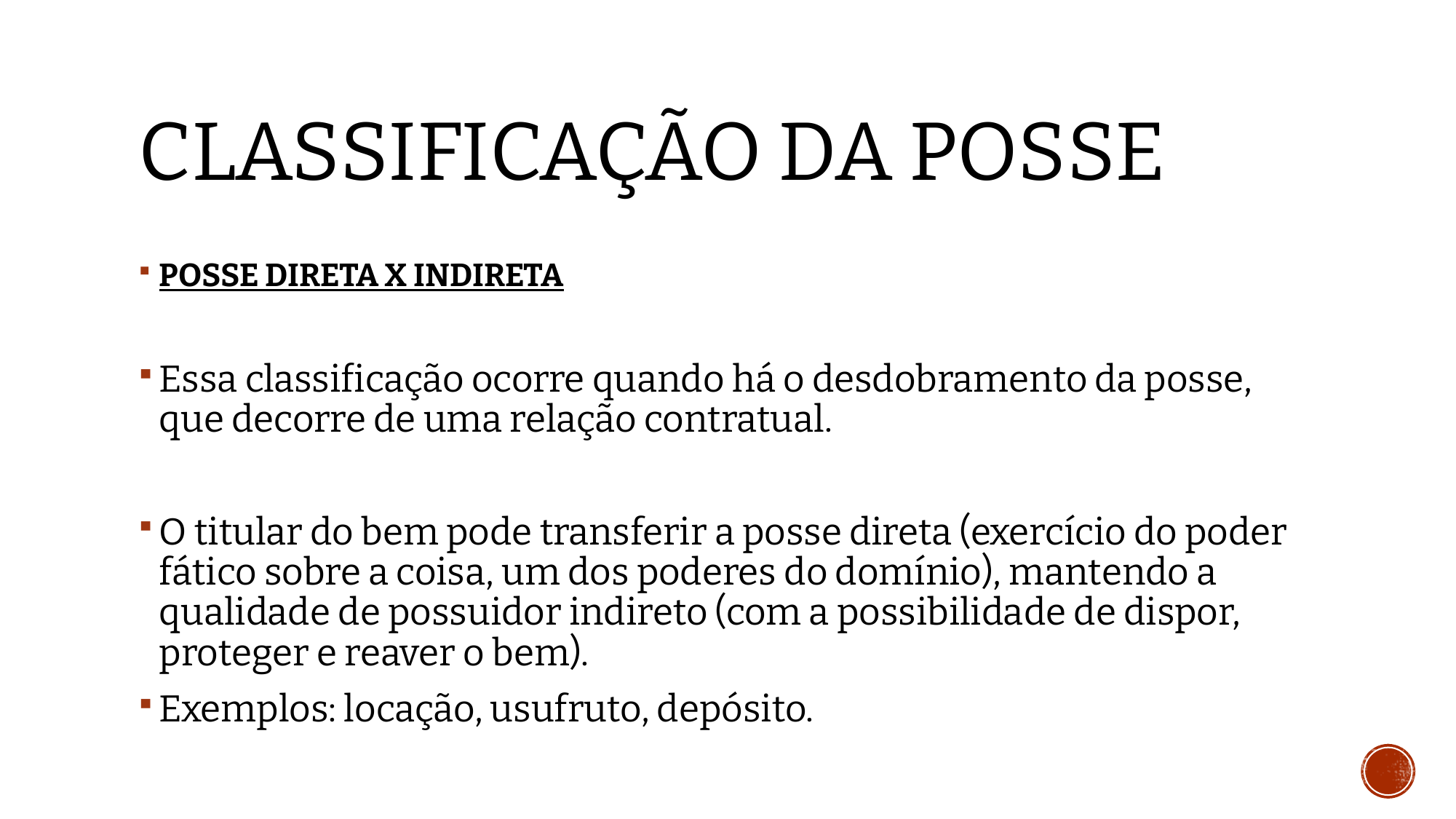

# CLASSIFICAÇÃO DA POSSE
POSSE DIRETA X INDIRETA

Essa classificação ocorre quando há o desdobramento da posse, que decorre de uma relação contratual.

O titular do bem pode transferir a posse direta (exercício do poder fático sobre a coisa, um dos poderes do domínio), mantendo a qualidade de possuidor indireto (com a possibilidade de dispor, proteger e reaver o bem).
Exemplos: locação, usufruto, depósito.